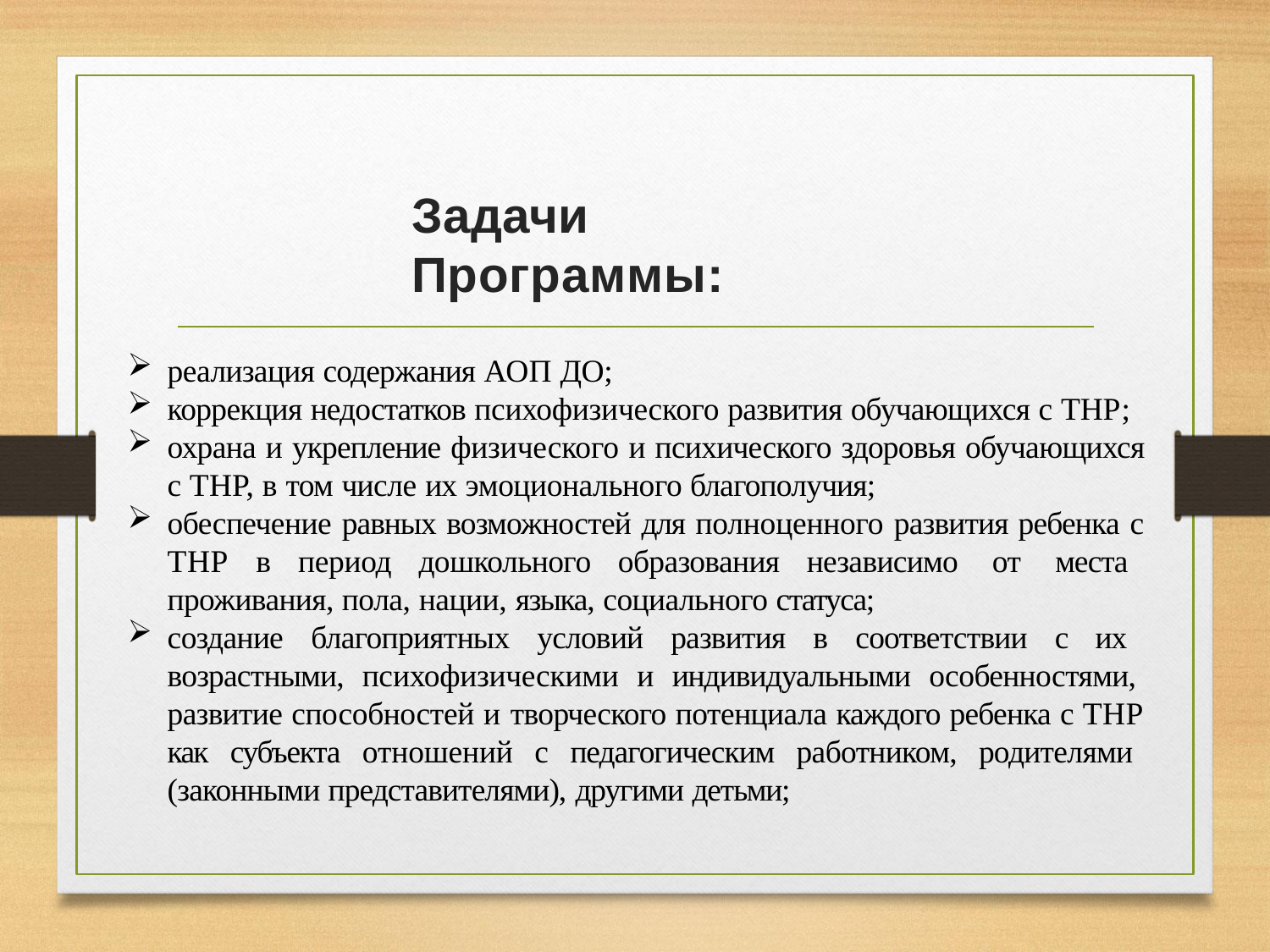

# Задачи Программы:
реализация содержания АОП ДО;
коррекция недостатков психофизического развития обучающихся с ТНР;
охрана и укрепление физического и психического здоровья обучающихся
с ТНР, в том числе их эмоционального благополучия;
обеспечение равных возможностей для полноценного развития ребенка с  ТНР в период дошкольного образования независимо от места  проживания, пола, нации, языка, социального статуса;
создание благоприятных условий развития в соответствии с их  возрастными, психофизическими и индивидуальными особенностями,  развитие способностей и творческого потенциала каждого ребенка с ТНР  как субъекта отношений с педагогическим работником, родителями  (законными представителями), другими детьми;